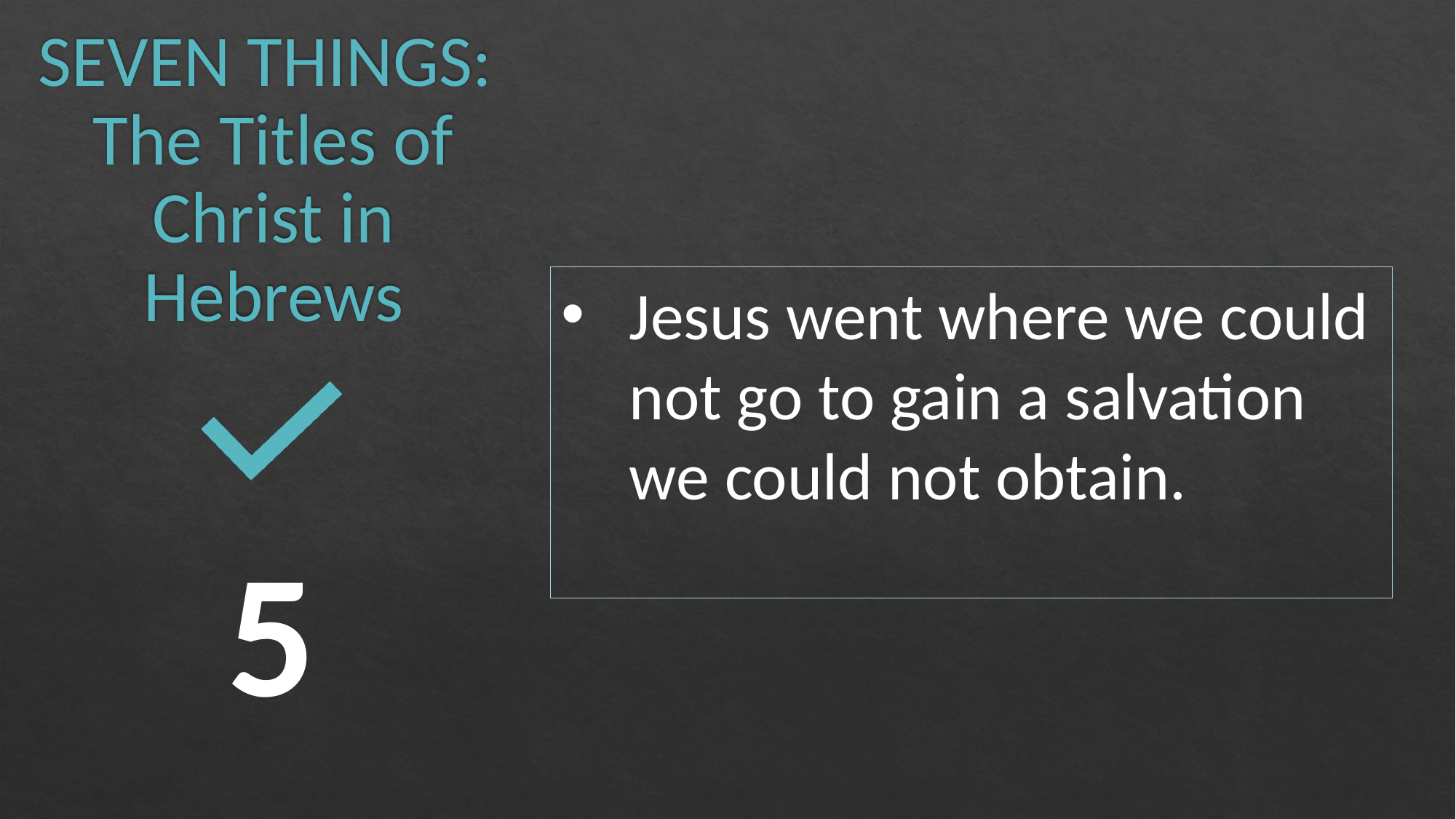

# SEVEN THINGS: The Titles of Christ in Hebrews
Jesus went where we could not go to gain a salvation we could not obtain.

5